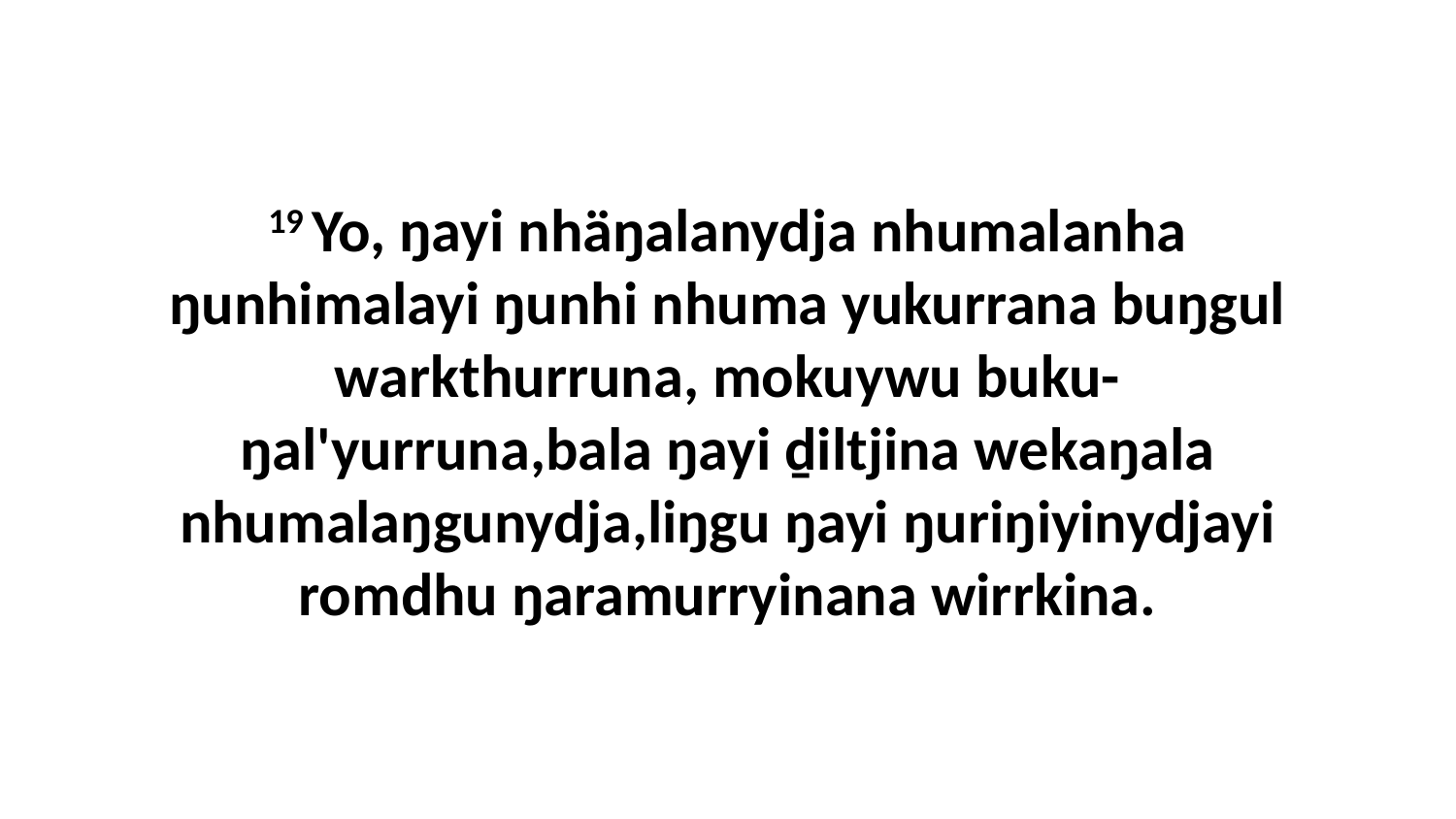

19 Yo, ŋayi nhäŋalanydja nhumalanha ŋunhimalayi ŋunhi nhuma yukurrana buŋgul warkthurruna, mokuywu buku-ŋal'yurruna,bala ŋayi ḏiltjina wekaŋala nhumalaŋgunydja,liŋgu ŋayi ŋuriŋiyinydjayi romdhu ŋaramurryinana wirrkina.